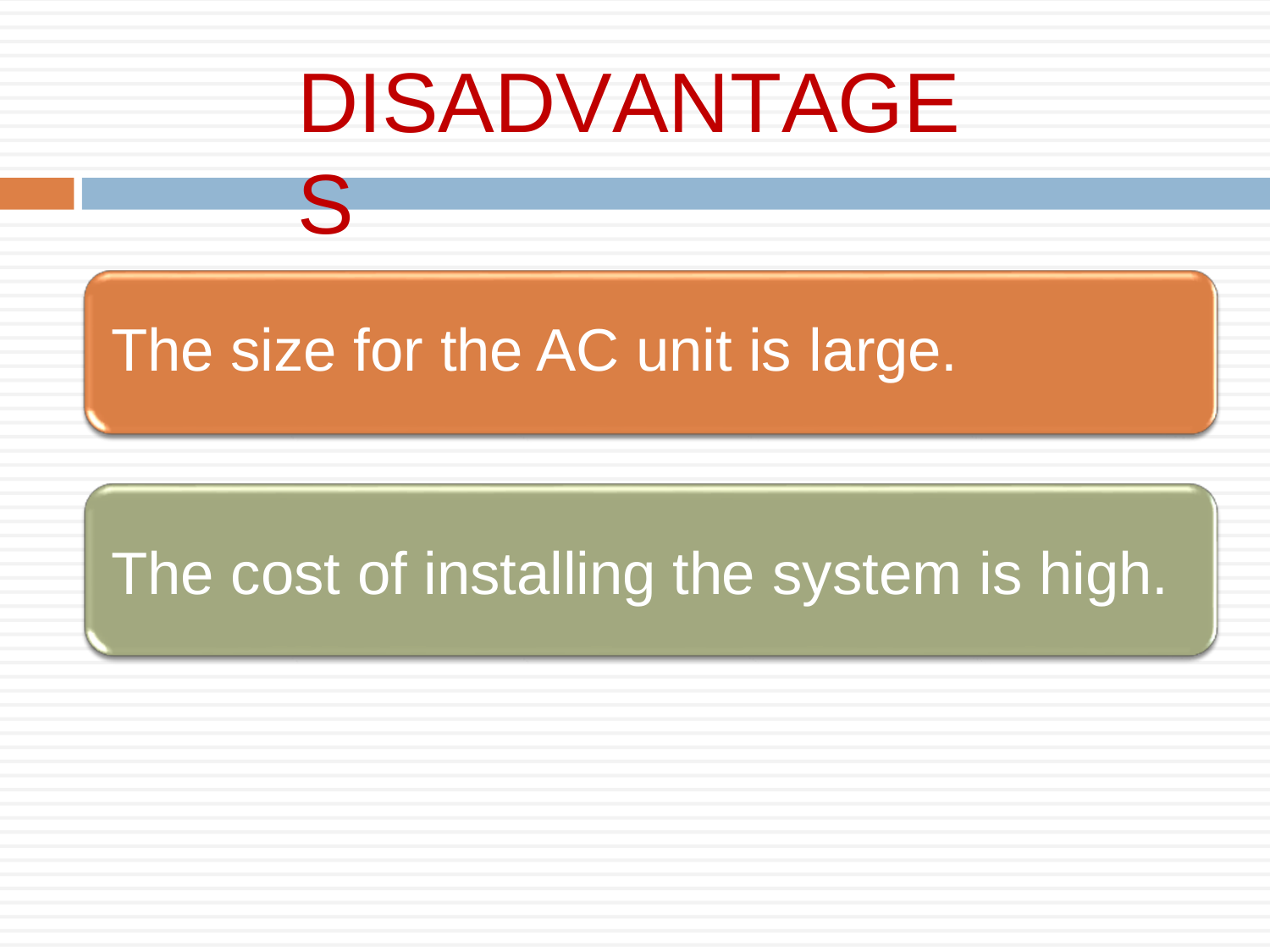

# DISADVANTAGES

The size for the AC unit is large.

The cost of installing the system is high.